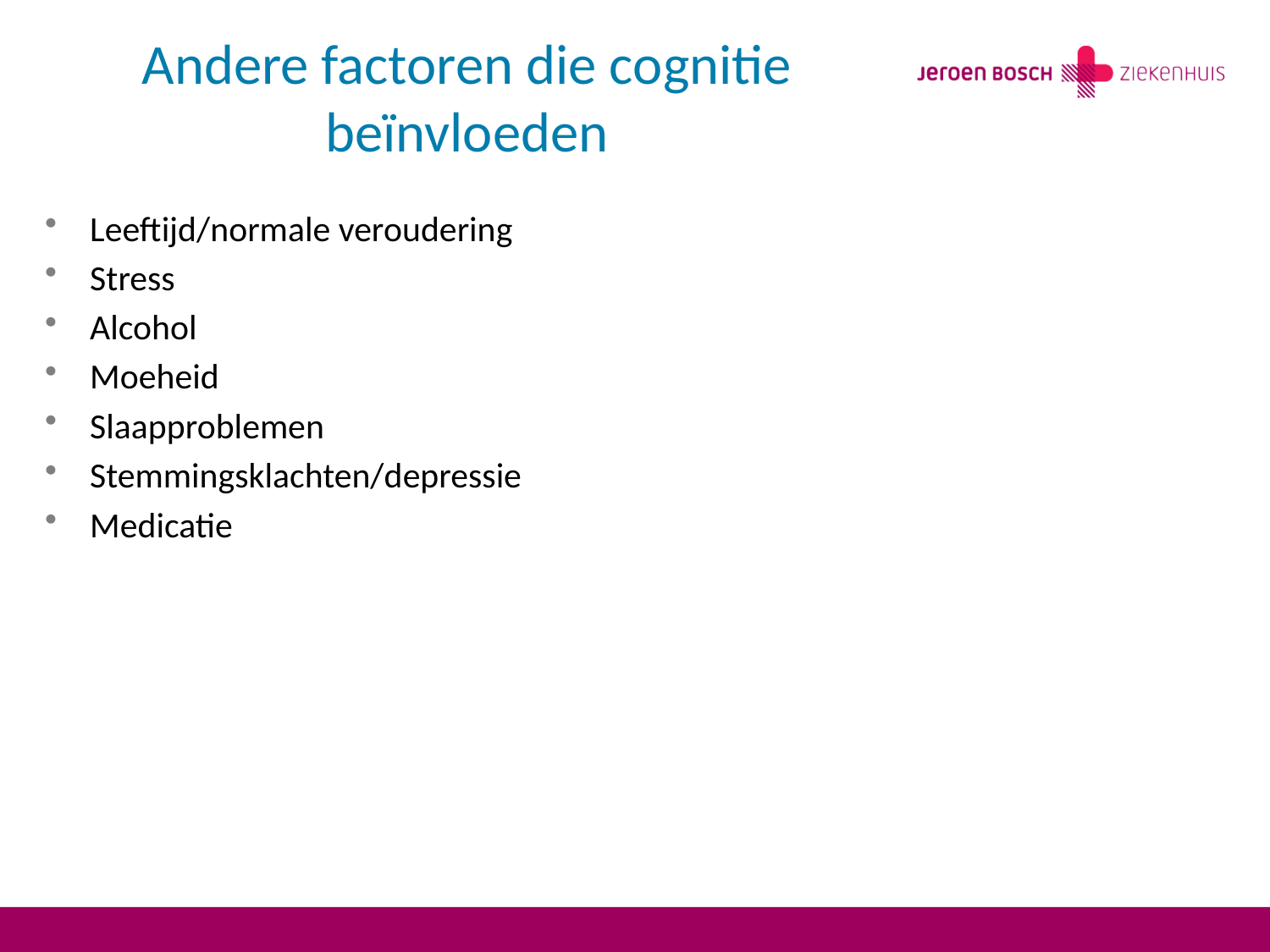

# Andere factoren die cognitie beïnvloeden
Leeftijd/normale veroudering
Stress
Alcohol
Moeheid
Slaapproblemen
Stemmingsklachten/depressie
Medicatie